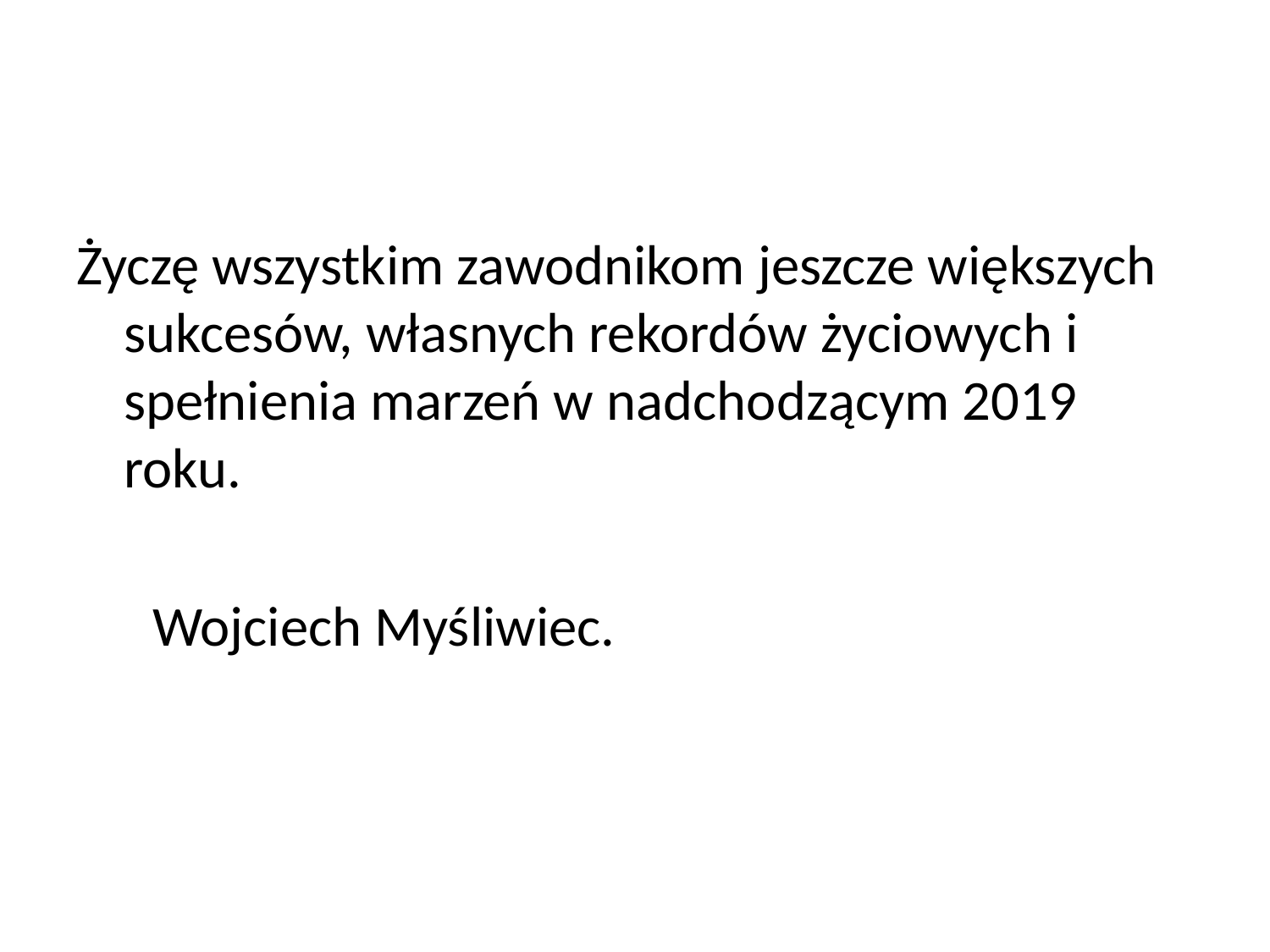

Życzę wszystkim zawodnikom jeszcze większych sukcesów, własnych rekordów życiowych i spełnienia marzeń w nadchodzącym 2019 roku.

      Wojciech Myśliwiec.